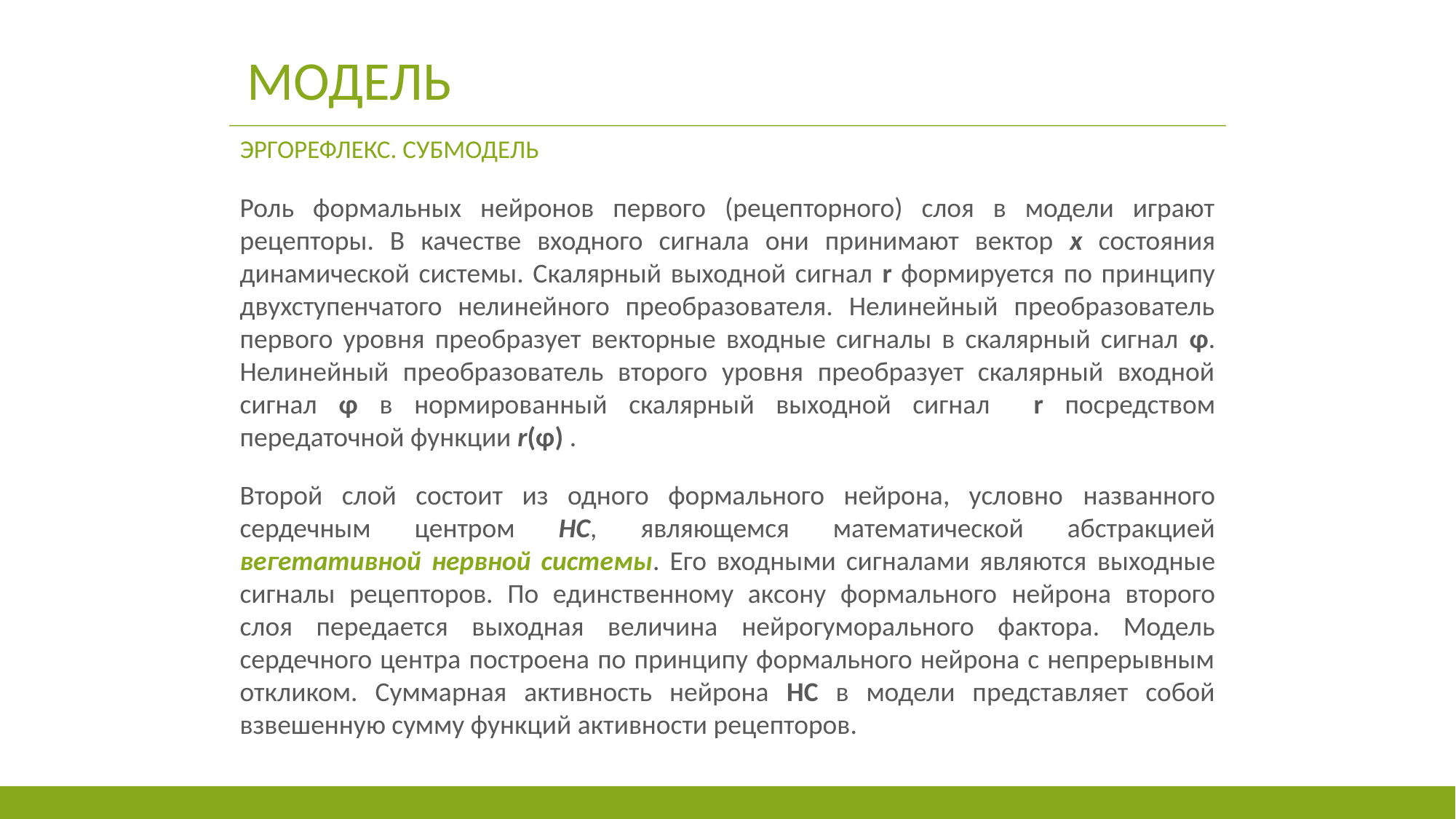

# модель

ЭРГОРЕФЛЕКС. СУБМОДЕЛЬ
Роль формальных нейронов первого (рецепторного) слоя в модели играют рецепторы. В качестве входного сигнала они принимают вектор x состояния динамической системы. Скалярный выходной сигнал r формируется по принципу двухступенчатого нелинейного преобразователя. Нелинейный преобразователь первого уровня преобразует векторные входные сигналы в скалярный сигнал φ. Нелинейный преобразователь второго уровня преобразует скалярный входной сигнал φ в нормированный скалярный выходной сигнал  r посредством передаточной функции r(φ) .

Второй слой состоит из одного формального нейрона, условно названного сердечным центром HC, являющемся математической абстракцией вегетативной нервной системы. Его входными сигналами являются выходные сигналы рецепторов. По единственному аксону формального нейрона второго слоя передается выходная величина нейрогуморального фактора. Модель сердечного центра построена по принципу формального нейрона с непрерывным откликом. Суммарная активность нейрона HC в модели представляет собой взвешенную сумму функций активности рецепторов.